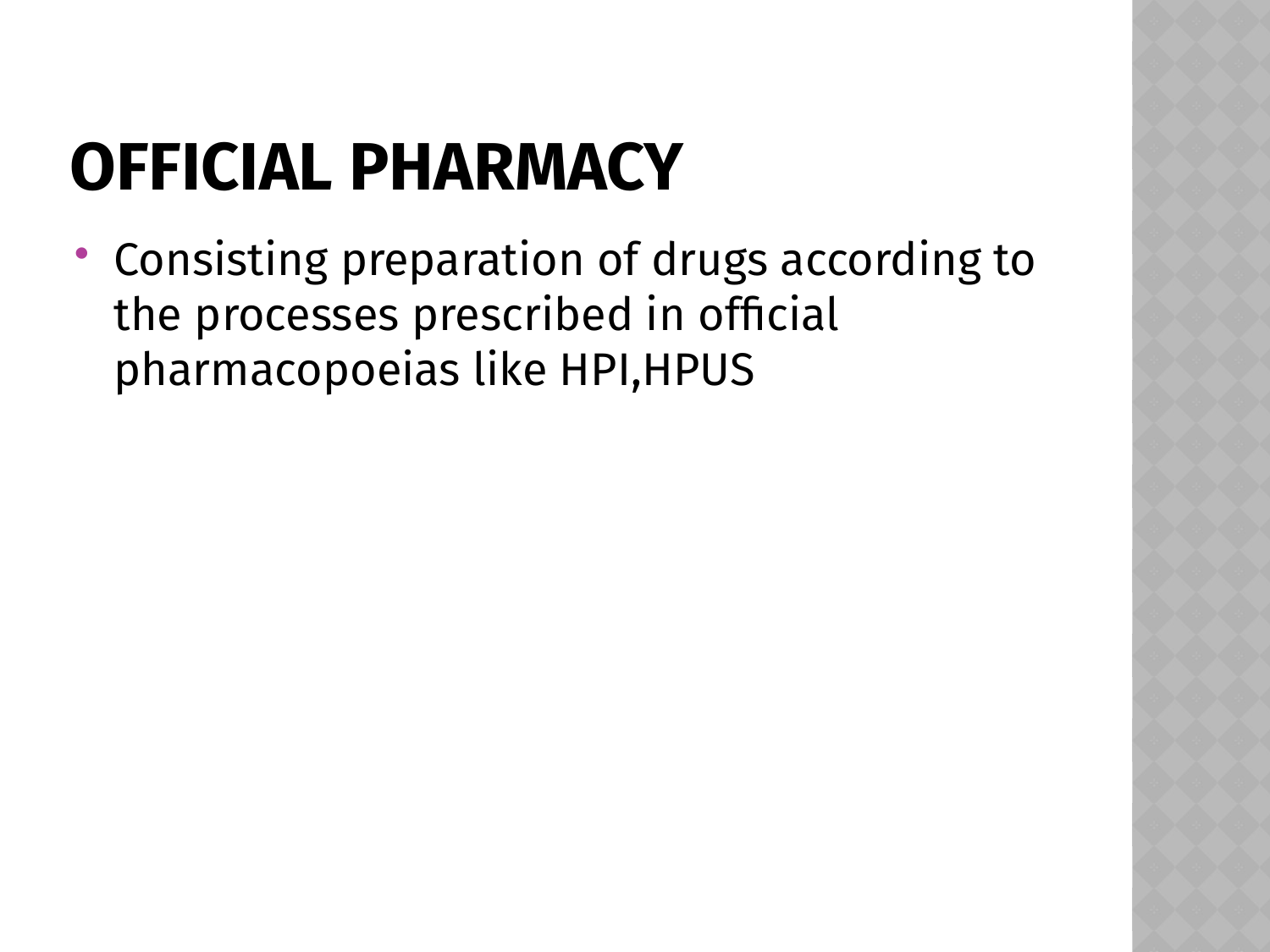

# OFFICIAL PHARMACY
Consisting preparation of drugs according to the processes prescribed in official pharmacopoeias like HPI,HPUS